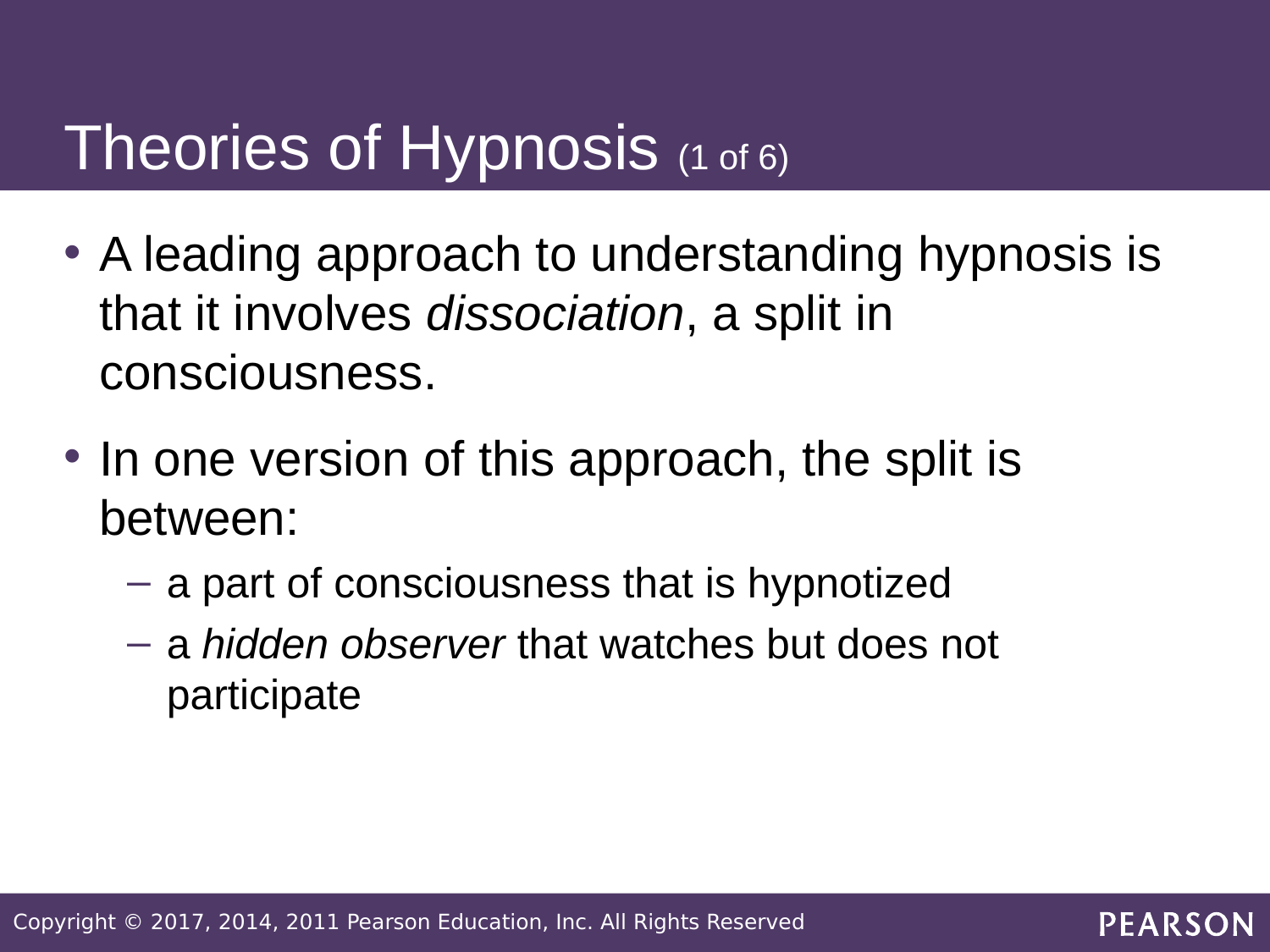

# Theories of Hypnosis (1 of 6)
A leading approach to understanding hypnosis is that it involves dissociation, a split in consciousness.
In one version of this approach, the split is between:
a part of consciousness that is hypnotized
a hidden observer that watches but does not participate